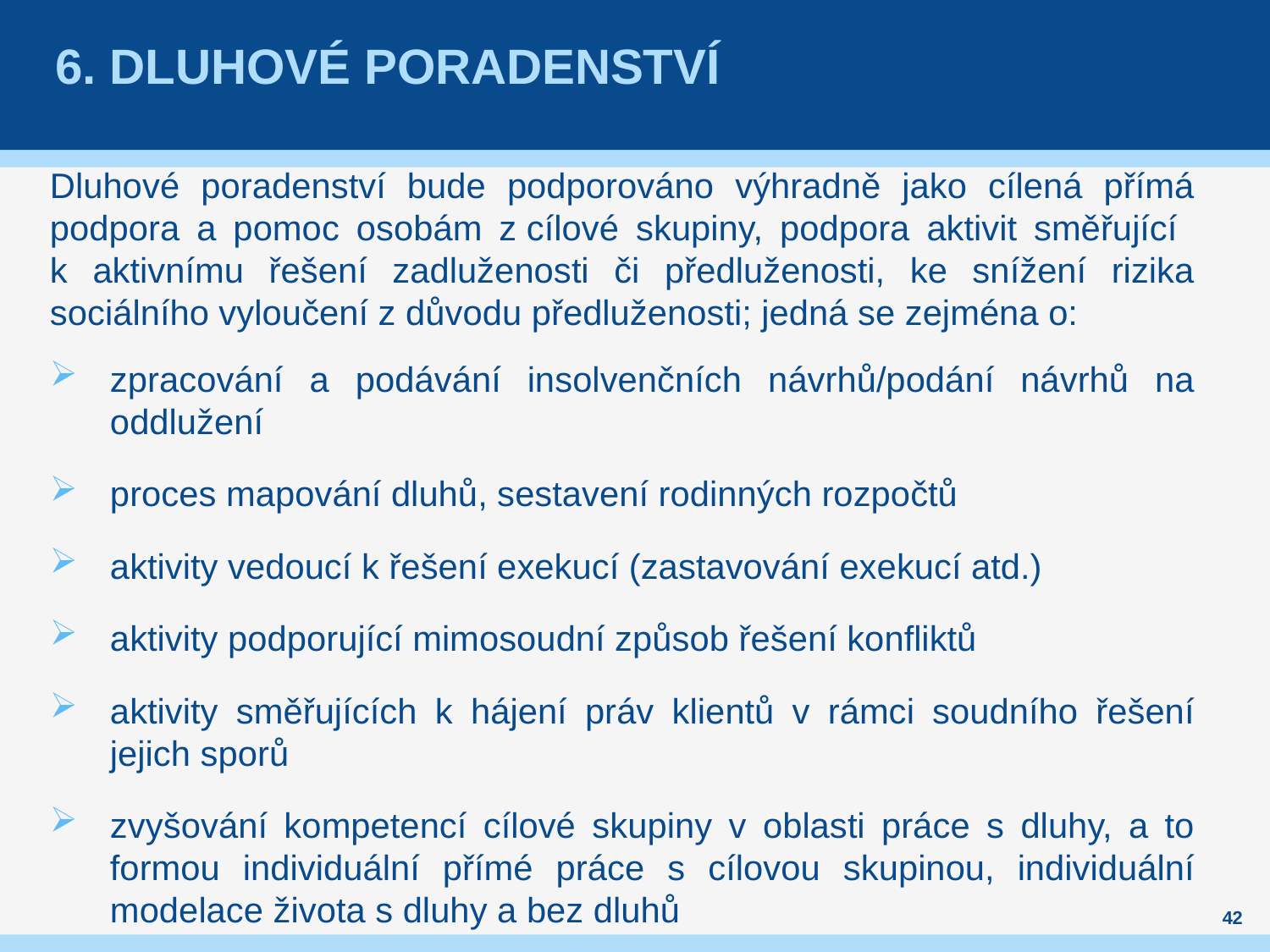

# 6. Dluhové poradenství

Dluhové poradenství bude podporováno výhradně jako cílená přímá podpora a pomoc osobám z cílové skupiny, podpora aktivit směřující
k aktivnímu řešení zadluženosti či předluženosti, ke snížení rizika sociálního vyloučení z důvodu předluženosti; jedná se zejména o:
zpracování a podávání insolvenčních návrhů/podání návrhů na oddlužení
proces mapování dluhů, sestavení rodinných rozpočtů
aktivity vedoucí k řešení exekucí (zastavování exekucí atd.)
aktivity podporující mimosoudní způsob řešení konfliktů
aktivity směřujících k hájení práv klientů v rámci soudního řešení jejich sporů
zvyšování kompetencí cílové skupiny v oblasti práce s dluhy, a to formou individuální přímé práce s cílovou skupinou, individuální modelace života s dluhy a bez dluhů

42